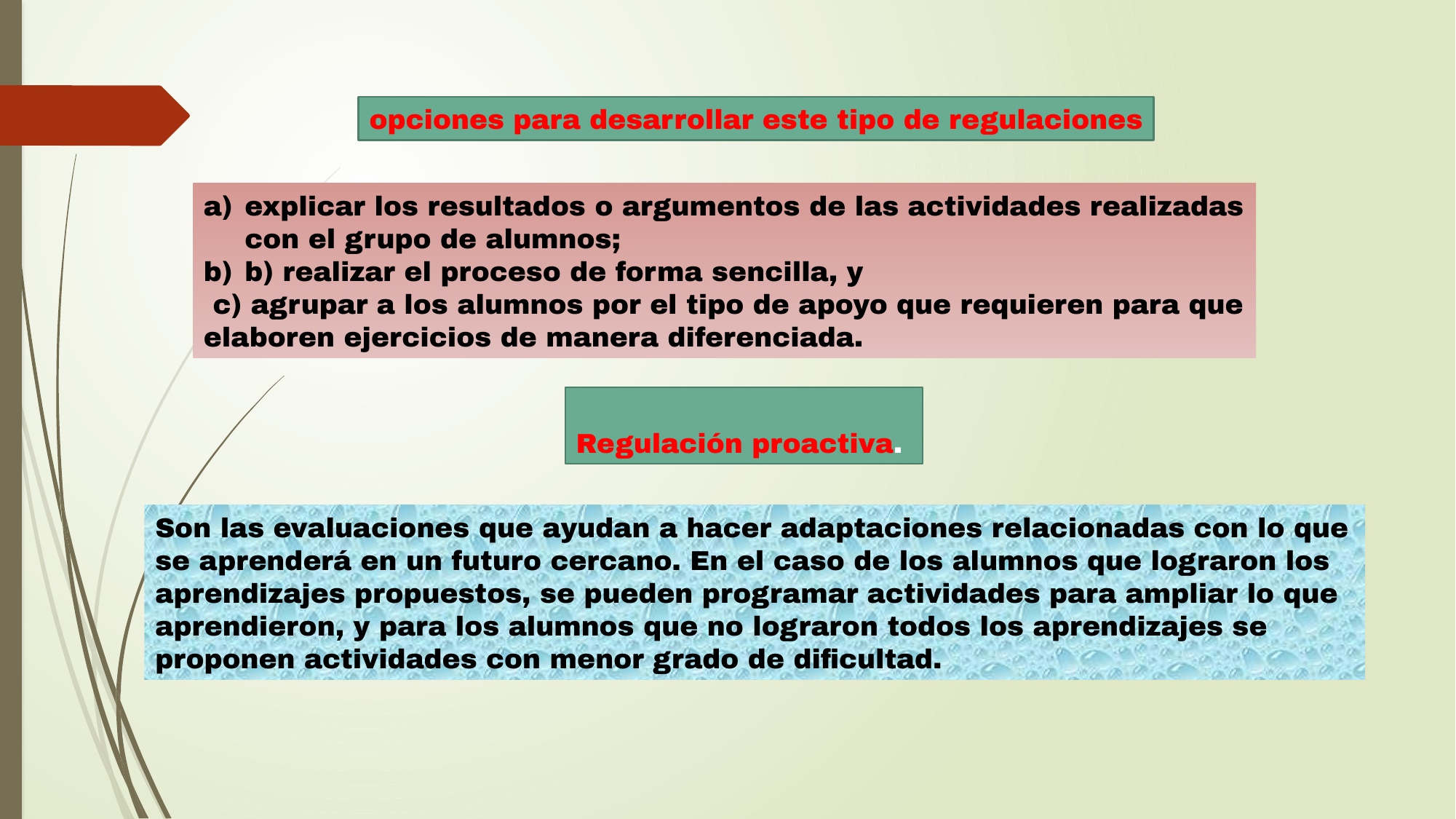

opciones para desarrollar este tipo de regulaciones
explicar los resultados o argumentos de las actividades realizadas con el grupo de alumnos;
b) realizar el proceso de forma sencilla, y
 c) agrupar a los alumnos por el tipo de apoyo que requieren para que elaboren ejercicios de manera diferenciada.

Regulación proactiva.
Son las evaluaciones que ayudan a hacer adaptaciones relacionadas con lo que se aprenderá en un futuro cercano. En el caso de los alumnos que lograron los aprendizajes propuestos, se pueden programar actividades para ampliar lo que aprendieron, y para los alumnos que no lograron todos los aprendizajes se proponen actividades con menor grado de dificultad.